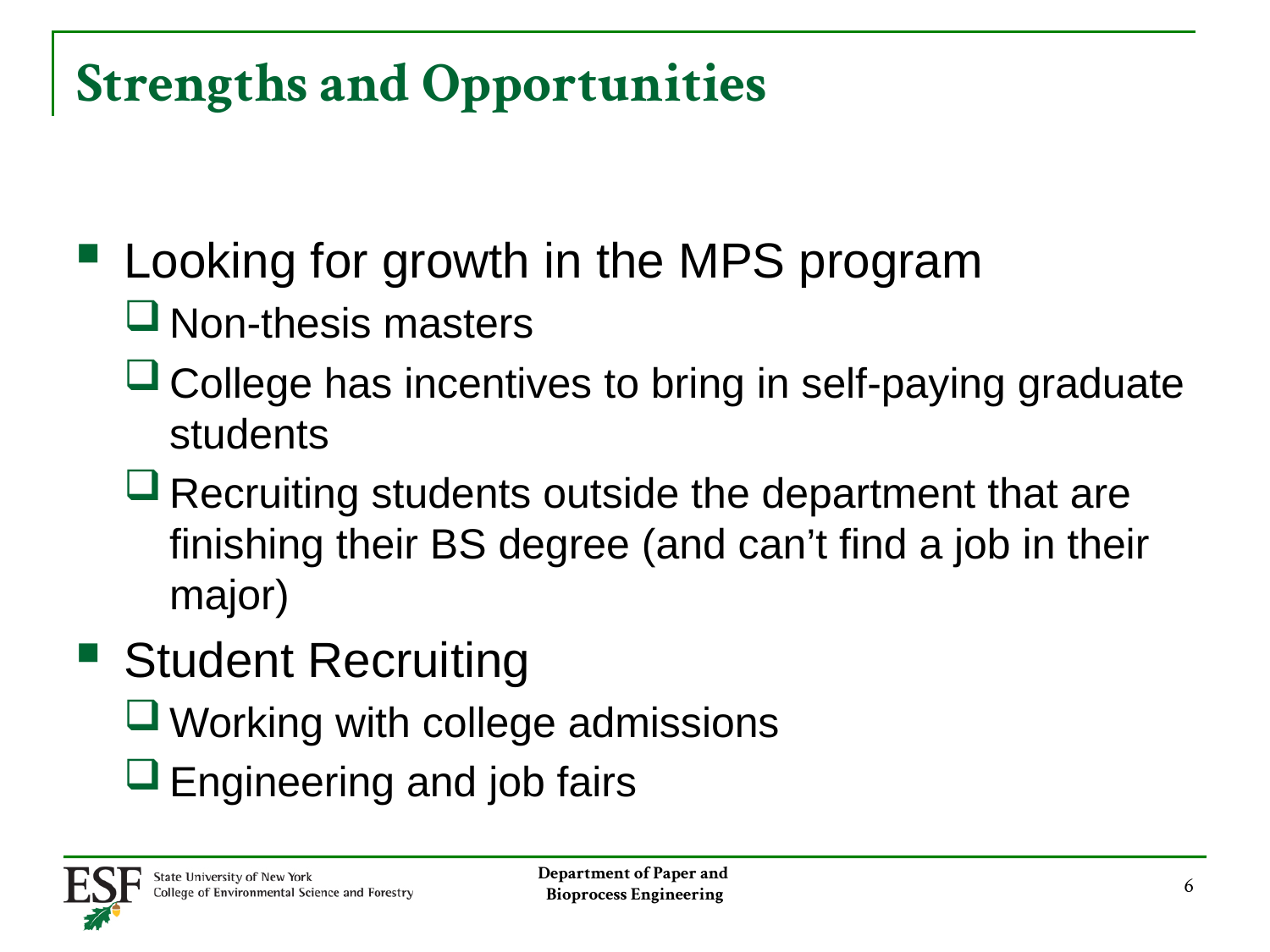

# Strengths and Opportunities
Looking for growth in the MPS program
Non-thesis masters
College has incentives to bring in self-paying graduate students
Recruiting students outside the department that are finishing their BS degree (and can’t find a job in their major)
Student Recruiting
Working with college admissions
Engineering and job fairs
6

Department of Paper and
Bioprocess Engineering